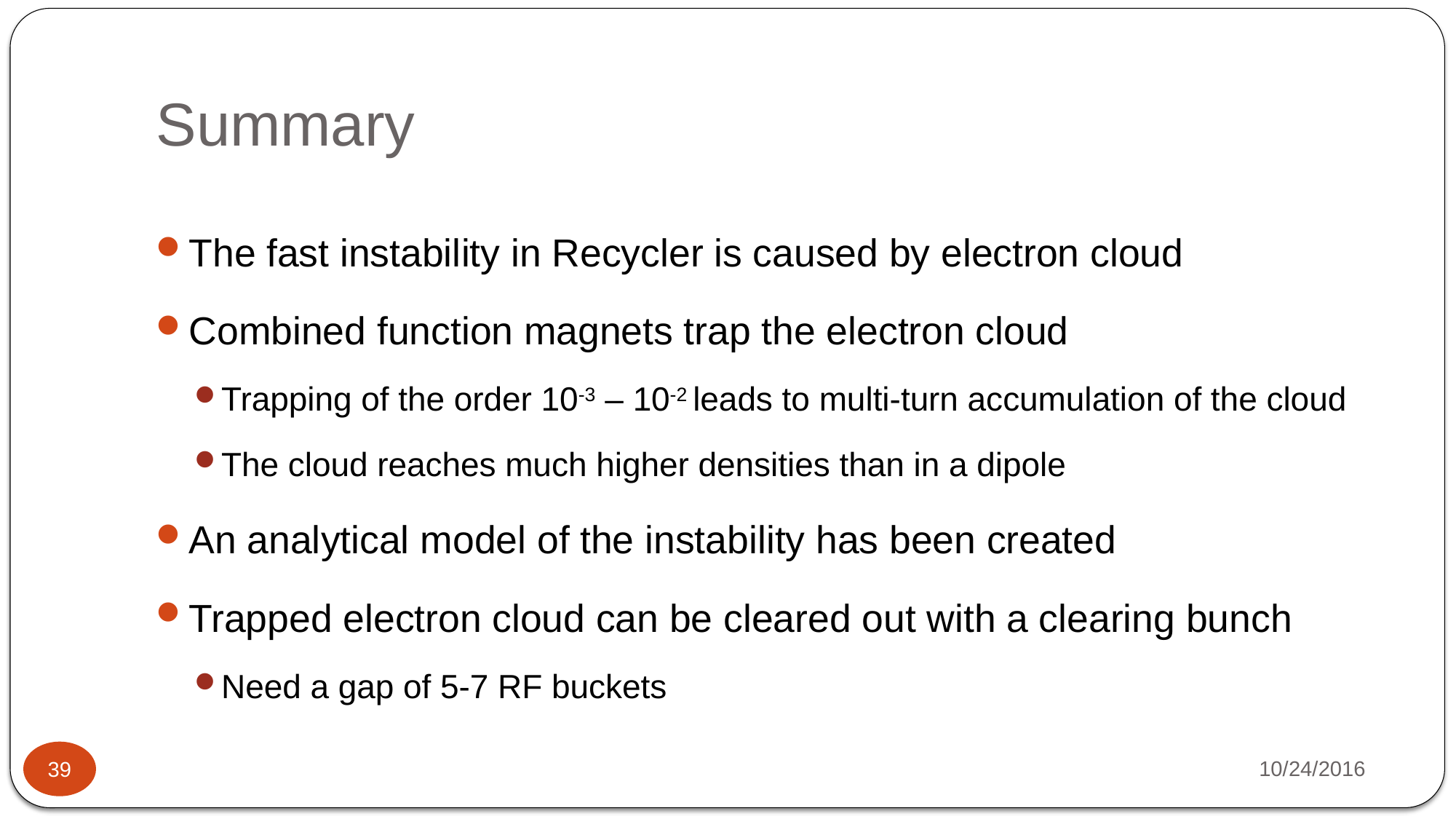

# Summary
The fast instability in Recycler is caused by electron cloud
Combined function magnets trap the electron cloud
Trapping of the order 10-3 – 10-2 leads to multi-turn accumulation of the cloud
The cloud reaches much higher densities than in a dipole
An analytical model of the instability has been created
Trapped electron cloud can be cleared out with a clearing bunch
Need a gap of 5-7 RF buckets
10/24/2016
39